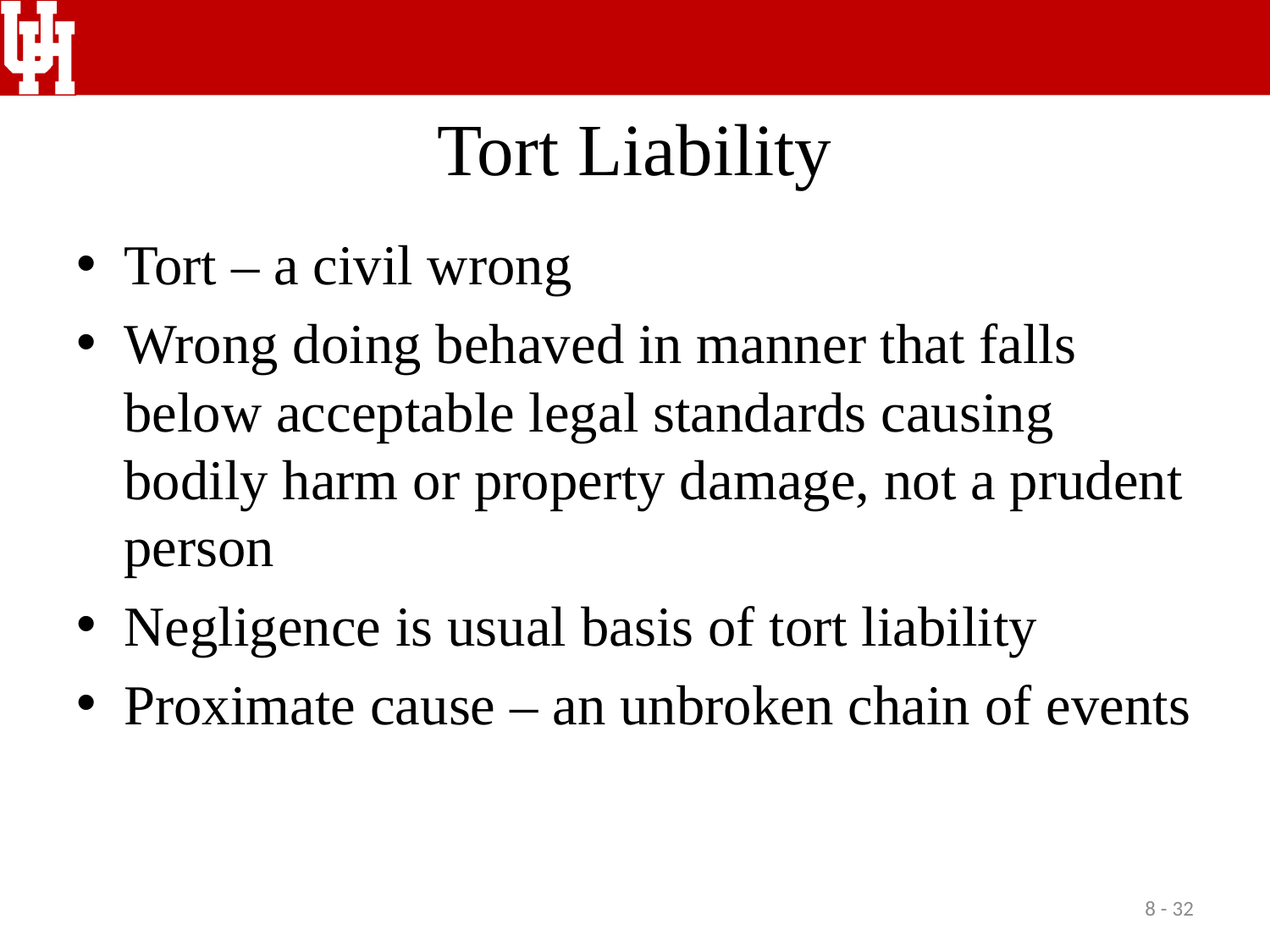

# Tort Liability
Tort – a civil wrong
Wrong doing behaved in manner that falls below acceptable legal standards causing bodily harm or property damage, not a prudent person
Negligence is usual basis of tort liability
Proximate cause – an unbroken chain of events
8 - 32